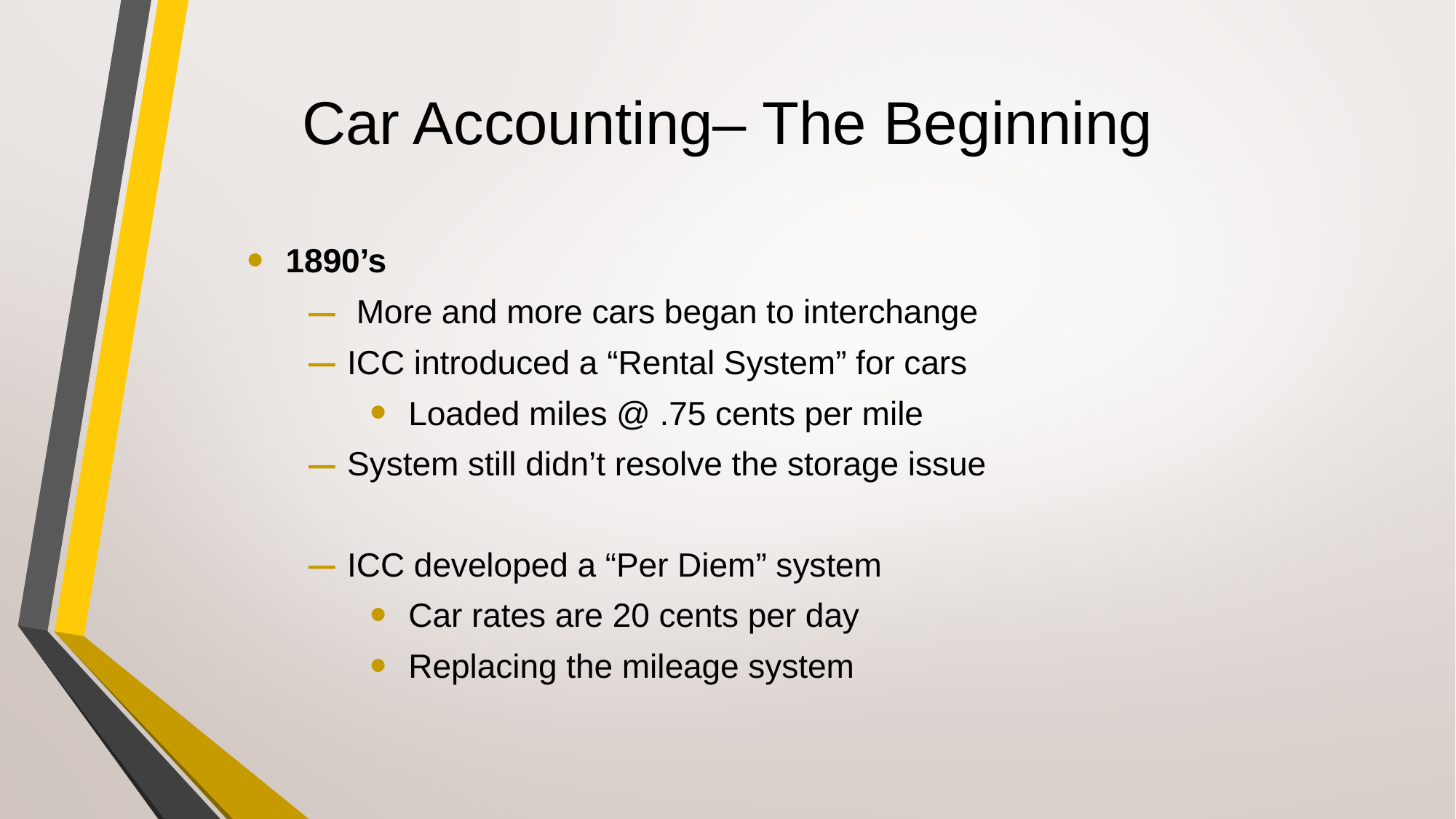

# Car Accounting– The Beginning
1890’s
 More and more cars began to interchange
ICC introduced a “Rental System” for cars
Loaded miles @ .75 cents per mile
System still didn’t resolve the storage issue

ICC developed a “Per Diem” system
Car rates are 20 cents per day
Replacing the mileage system